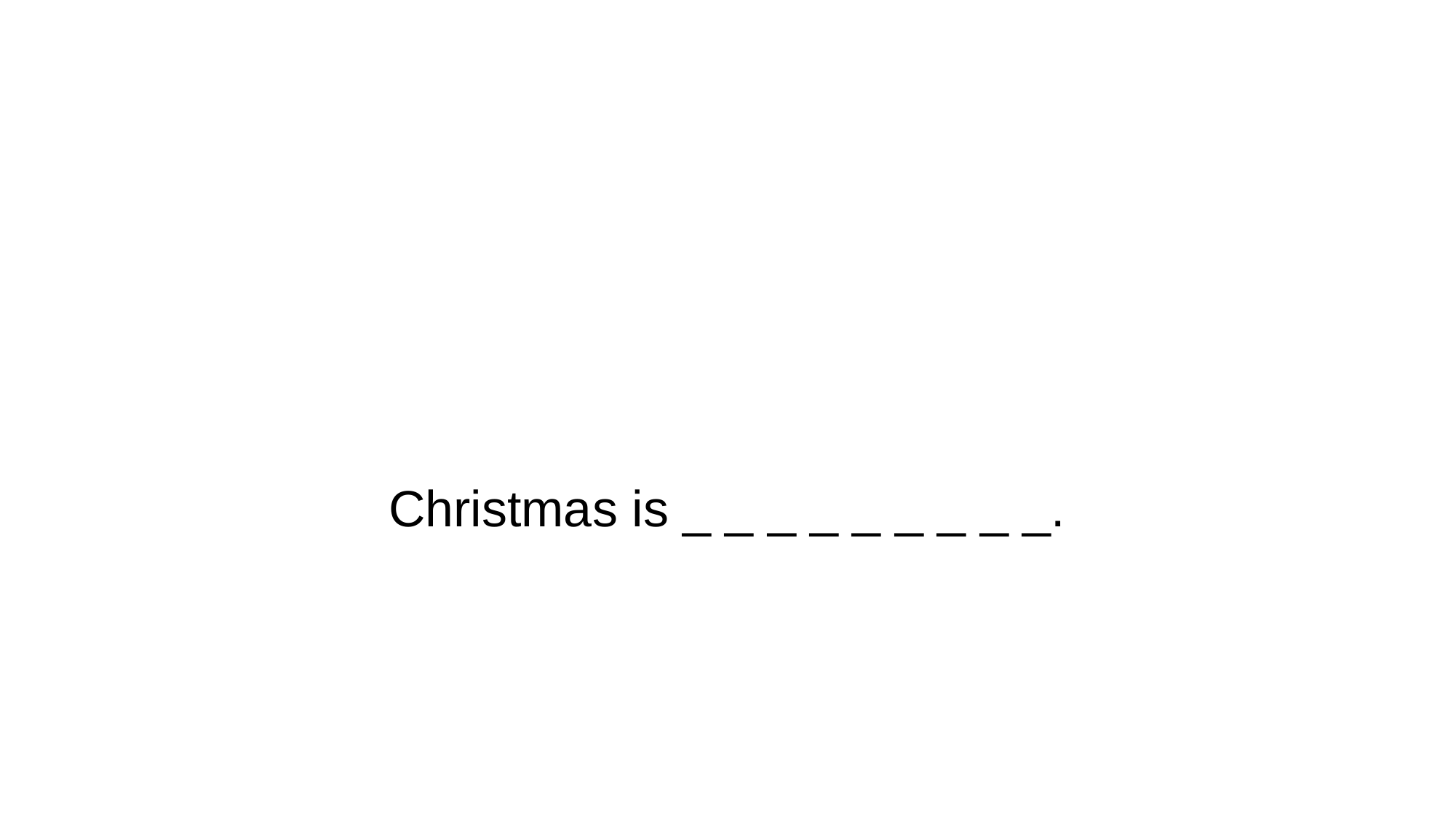

# Christmas is _ _ _ _ _ _ _ _ _.